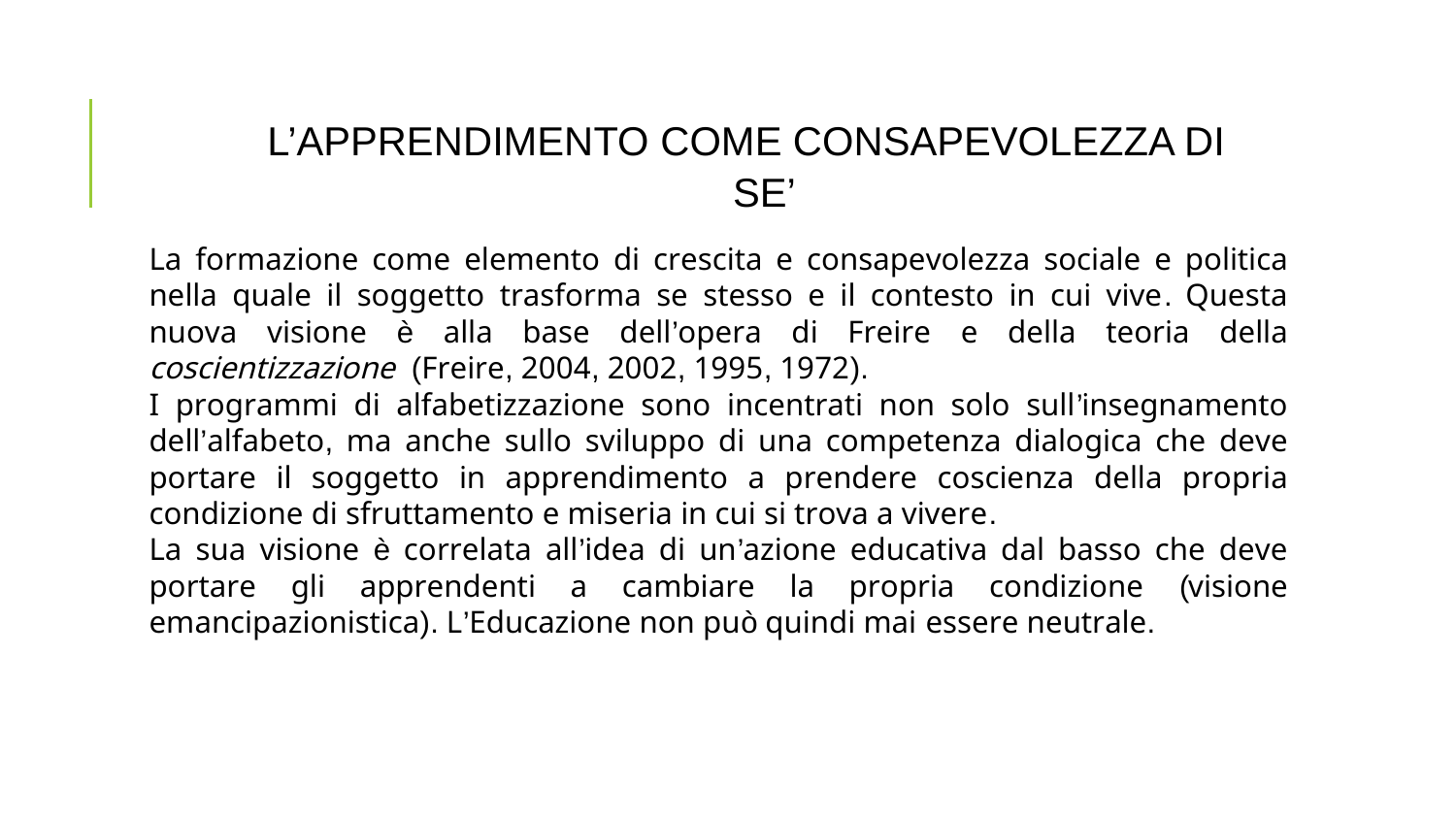

L’APPRENDIMENTO COME CONSAPEVOLEZZA DI SE’
La formazione come elemento di crescita e consapevolezza sociale e politica nella quale il soggetto trasforma se stesso e il contesto in cui vive. Questa nuova visione è alla base dell’opera di Freire e della teoria della coscientizzazione  (Freire, 2004, 2002, 1995, 1972).
I programmi di alfabetizzazione sono incentrati non solo sull’insegnamento dell’alfabeto, ma anche sullo sviluppo di una competenza dialogica che deve portare il soggetto in apprendimento a prendere coscienza della propria condizione di sfruttamento e miseria in cui si trova a vivere.
La sua visione è correlata all’idea di un’azione educativa dal basso che deve portare gli apprendenti a cambiare la propria condizione (visione emancipazionistica). L’Educazione non può quindi mai essere neutrale.